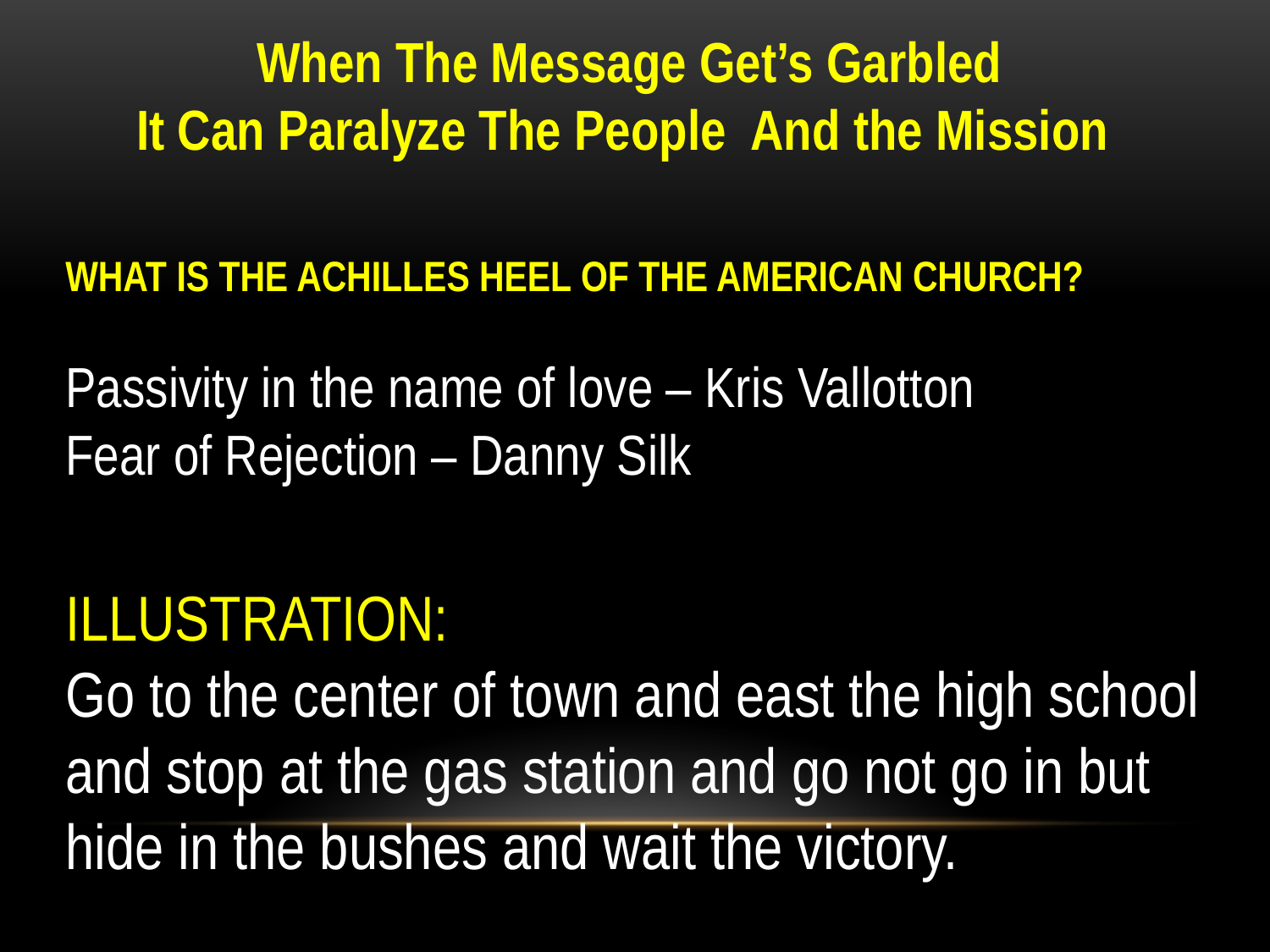

When The Message Get’s Garbled
It Can Paralyze The People  And the Mission
WHAT IS THE ACHILLES HEEL OF THE AMERICAN CHURCH?

Passivity in the name of love – Kris Vallotton
Fear of Rejection – Danny Silk
ILLUSTRATION:
Go to the center of town and east the high school and stop at the gas station and go not go in but hide in the bushes and wait the victory.